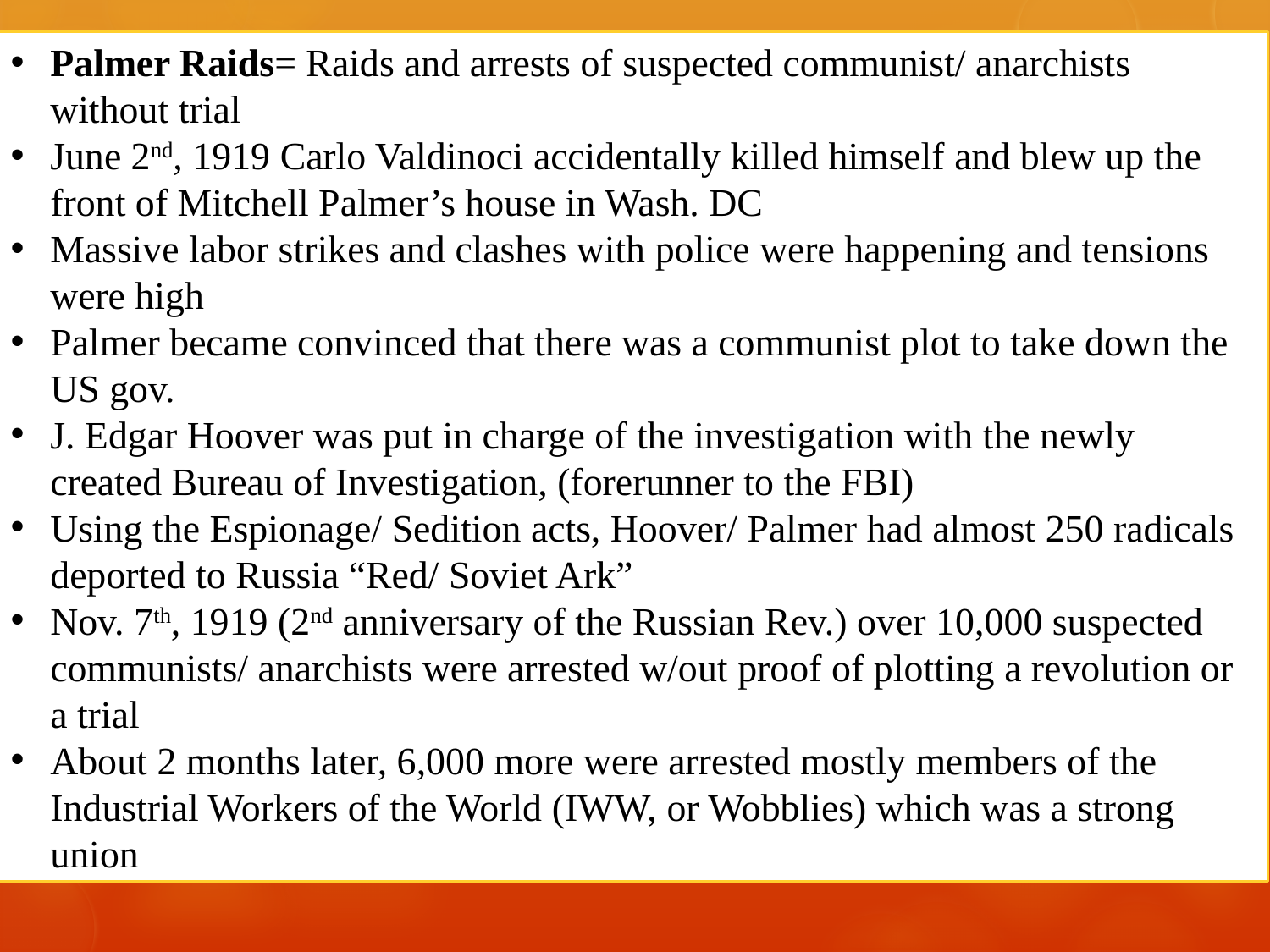

Palmer Raids= Raids and arrests of suspected communist/ anarchists without trial
June 2nd, 1919 Carlo Valdinoci accidentally killed himself and blew up the front of Mitchell Palmer’s house in Wash. DC
Massive labor strikes and clashes with police were happening and tensions were high
Palmer became convinced that there was a communist plot to take down the US gov.
J. Edgar Hoover was put in charge of the investigation with the newly created Bureau of Investigation, (forerunner to the FBI)
Using the Espionage/ Sedition acts, Hoover/ Palmer had almost 250 radicals deported to Russia “Red/ Soviet Ark”
Nov. 7th, 1919 (2nd anniversary of the Russian Rev.) over 10,000 suspected communists/ anarchists were arrested w/out proof of plotting a revolution or a trial
About 2 months later, 6,000 more were arrested mostly members of the Industrial Workers of the World (IWW, or Wobblies) which was a strong union